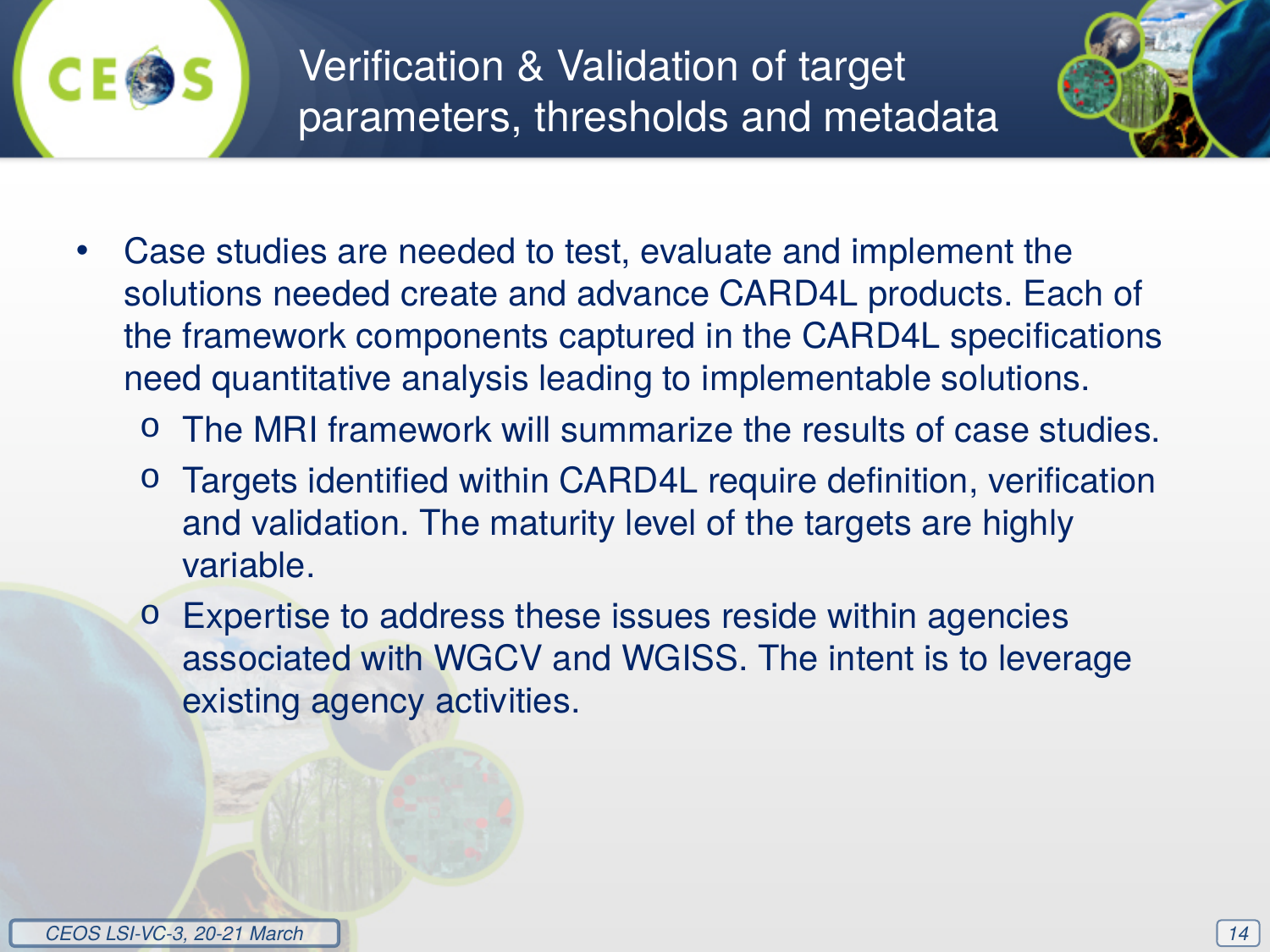

Verification & Validation of target parameters, thresholds and metadata
Case studies are needed to test, evaluate and implement the solutions needed create and advance CARD4L products. Each of the framework components captured in the CARD4L specifications need quantitative analysis leading to implementable solutions.
The MRI framework will summarize the results of case studies.
Targets identified within CARD4L require definition, verification and validation. The maturity level of the targets are highly variable.
Expertise to address these issues reside within agencies associated with WGCV and WGISS. The intent is to leverage existing agency activities.

14